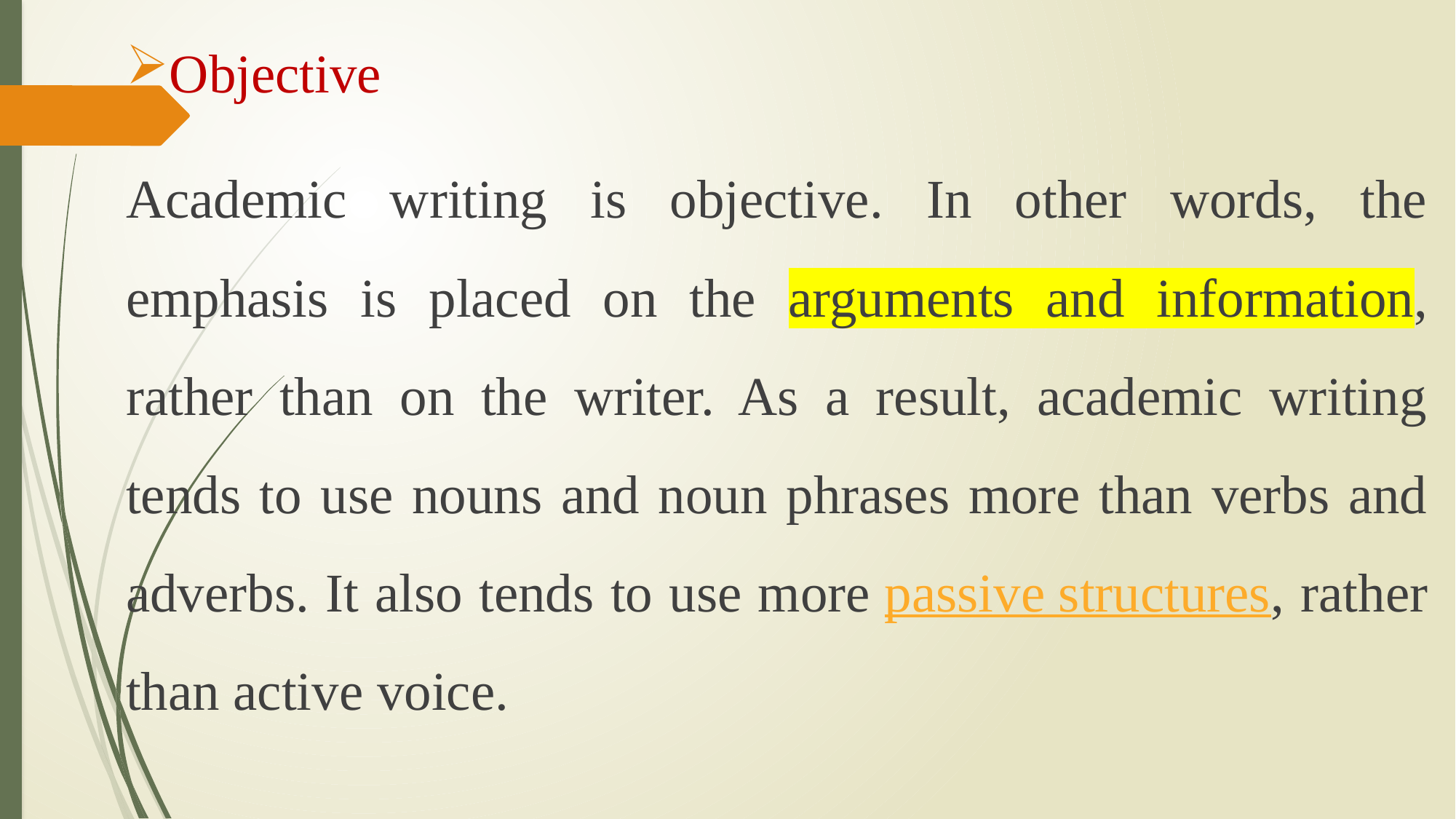

Objective
Academic writing is objective. In other words, the emphasis is placed on the arguments and information, rather than on the writer. As a result, academic writing tends to use nouns and noun phrases more than verbs and adverbs. It also tends to use more passive structures, rather than active voice.